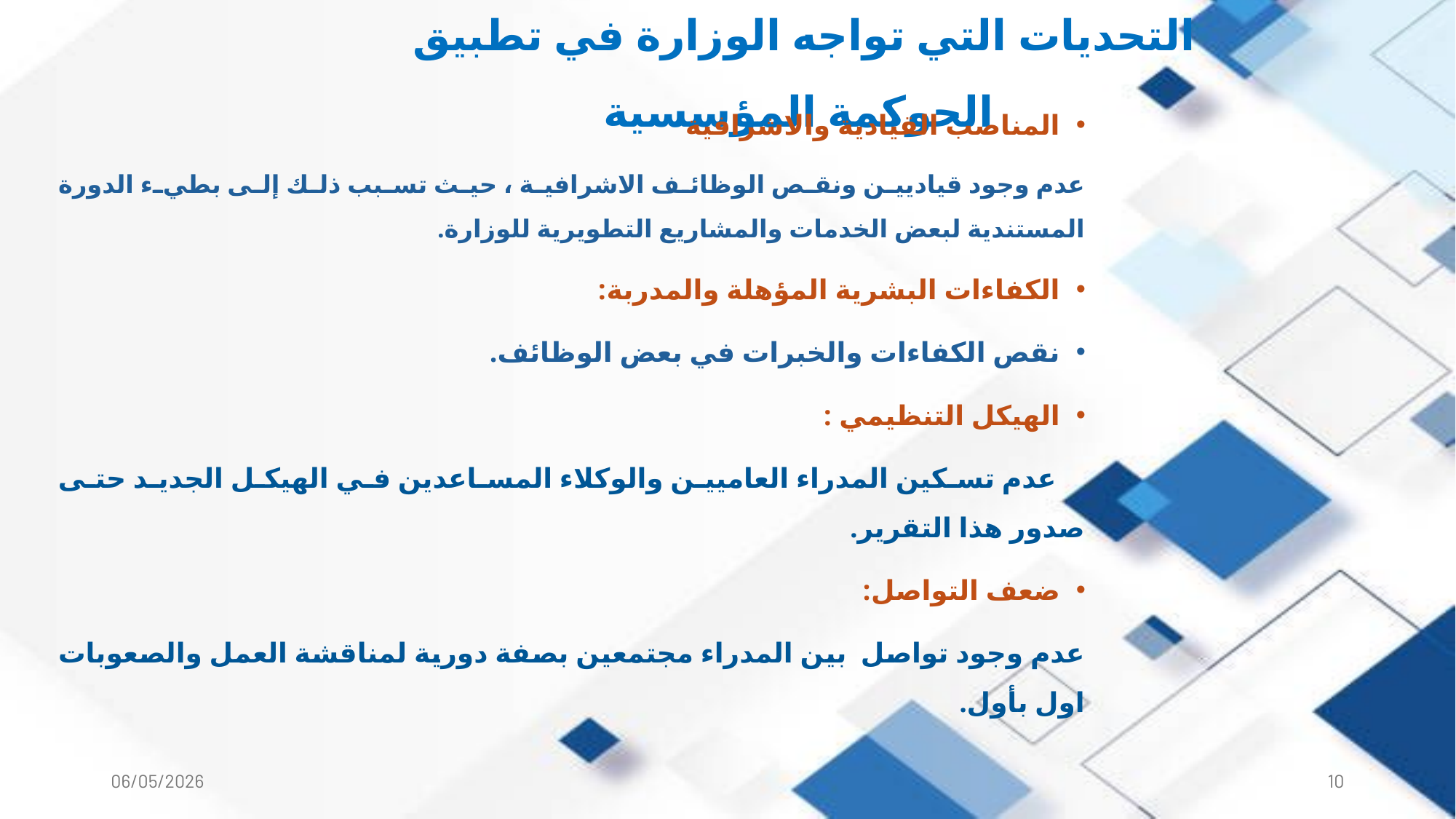

# التحديات التي تواجه الوزارة في تطبيق الحوكمة المؤسسية
المناصب القيادية والاشرافية
عدم وجود قياديين ونقص الوظائف الاشرافية ، حيث تسبب ذلك إلى بطيء الدورة المستندية لبعض الخدمات والمشاريع التطويرية للوزارة.
الكفاءات البشرية المؤهلة والمدربة:
نقص الكفاءات والخبرات في بعض الوظائف.
الهيكل التنظيمي :
    عدم تسكين المدراء العاميين والوكلاء المساعدين في الهيكل الجديد حتى صدور هذا التقرير.
ضعف التواصل:
عدم وجود تواصل  بين المدراء مجتمعين بصفة دورية لمناقشة العمل والصعوبات اول بأول.

06/05/2026
10